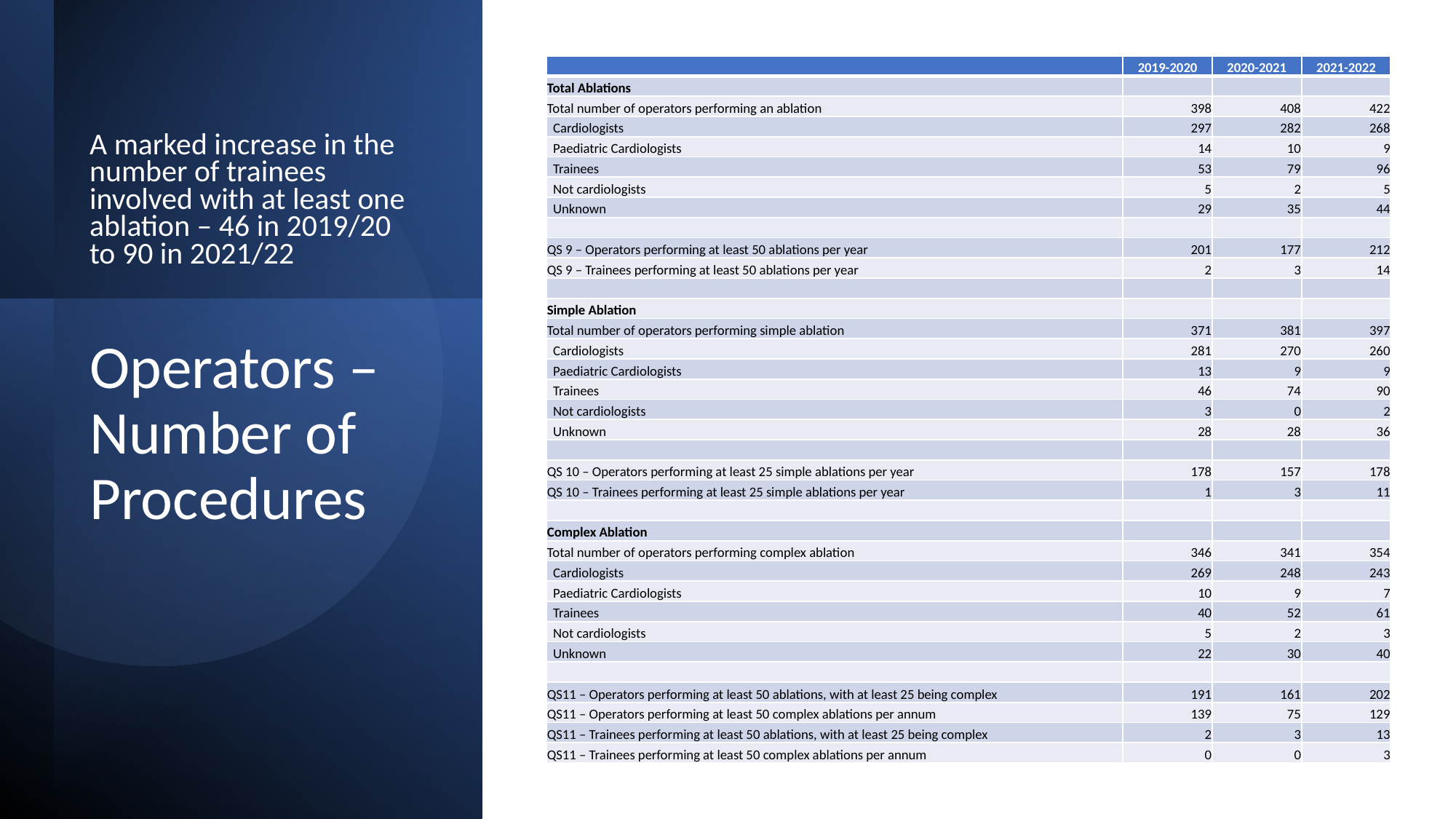

|  | 2019-2020 | 2020-2021 | 2021-2022 |
| --- | --- | --- | --- |
| Total Ablations |  |  |  |
| Total number of operators performing an ablation | 398 | 408 | 422 |
| Cardiologists | 297 | 282 | 268 |
| Paediatric Cardiologists | 14 | 10 | 9 |
| Trainees | 53 | 79 | 96 |
| Not cardiologists | 5 | 2 | 5 |
| Unknown | 29 | 35 | 44 |
|  |  |  |  |
| QS 9 – Operators performing at least 50 ablations per year | 201 | 177 | 212 |
| QS 9 – Trainees performing at least 50 ablations per year | 2 | 3 | 14 |
|  |  |  |  |
| Simple Ablation |  |  |  |
| Total number of operators performing simple ablation | 371 | 381 | 397 |
| Cardiologists | 281 | 270 | 260 |
| Paediatric Cardiologists | 13 | 9 | 9 |
| Trainees | 46 | 74 | 90 |
| Not cardiologists | 3 | 0 | 2 |
| Unknown | 28 | 28 | 36 |
|  |  |  |  |
| QS 10 – Operators performing at least 25 simple ablations per year | 178 | 157 | 178 |
| QS 10 – Trainees performing at least 25 simple ablations per year | 1 | 3 | 11 |
|  |  |  |  |
| Complex Ablation |  |  |  |
| Total number of operators performing complex ablation | 346 | 341 | 354 |
| Cardiologists | 269 | 248 | 243 |
| Paediatric Cardiologists | 10 | 9 | 7 |
| Trainees | 40 | 52 | 61 |
| Not cardiologists | 5 | 2 | 3 |
| Unknown | 22 | 30 | 40 |
|  |  |  |  |
| QS11 – Operators performing at least 50 ablations, with at least 25 being complex | 191 | 161 | 202 |
| QS11 – Operators performing at least 50 complex ablations per annum | 139 | 75 | 129 |
| QS11 – Trainees performing at least 50 ablations, with at least 25 being complex | 2 | 3 | 13 |
| QS11 – Trainees performing at least 50 complex ablations per annum | 0 | 0 | 3 |
A marked increase in the number of trainees involved with at least one ablation – 46 in 2019/20 to 90 in 2021/22

# Operators – Number of Procedures